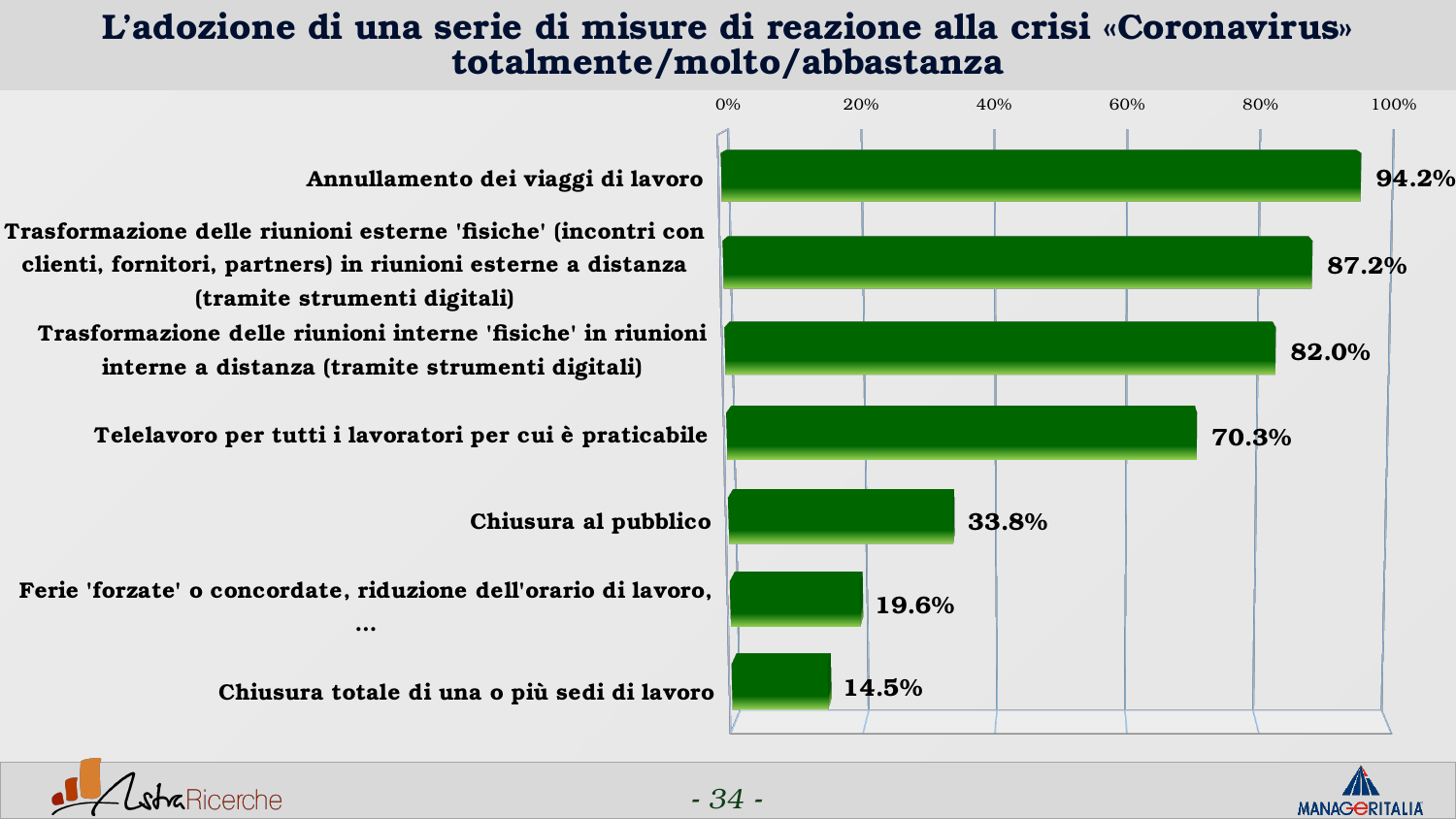

# L’adozione di una serie di misure di reazione alla crisi «Coronavirus» totalmente/molto/abbastanza

[unsupported chart]